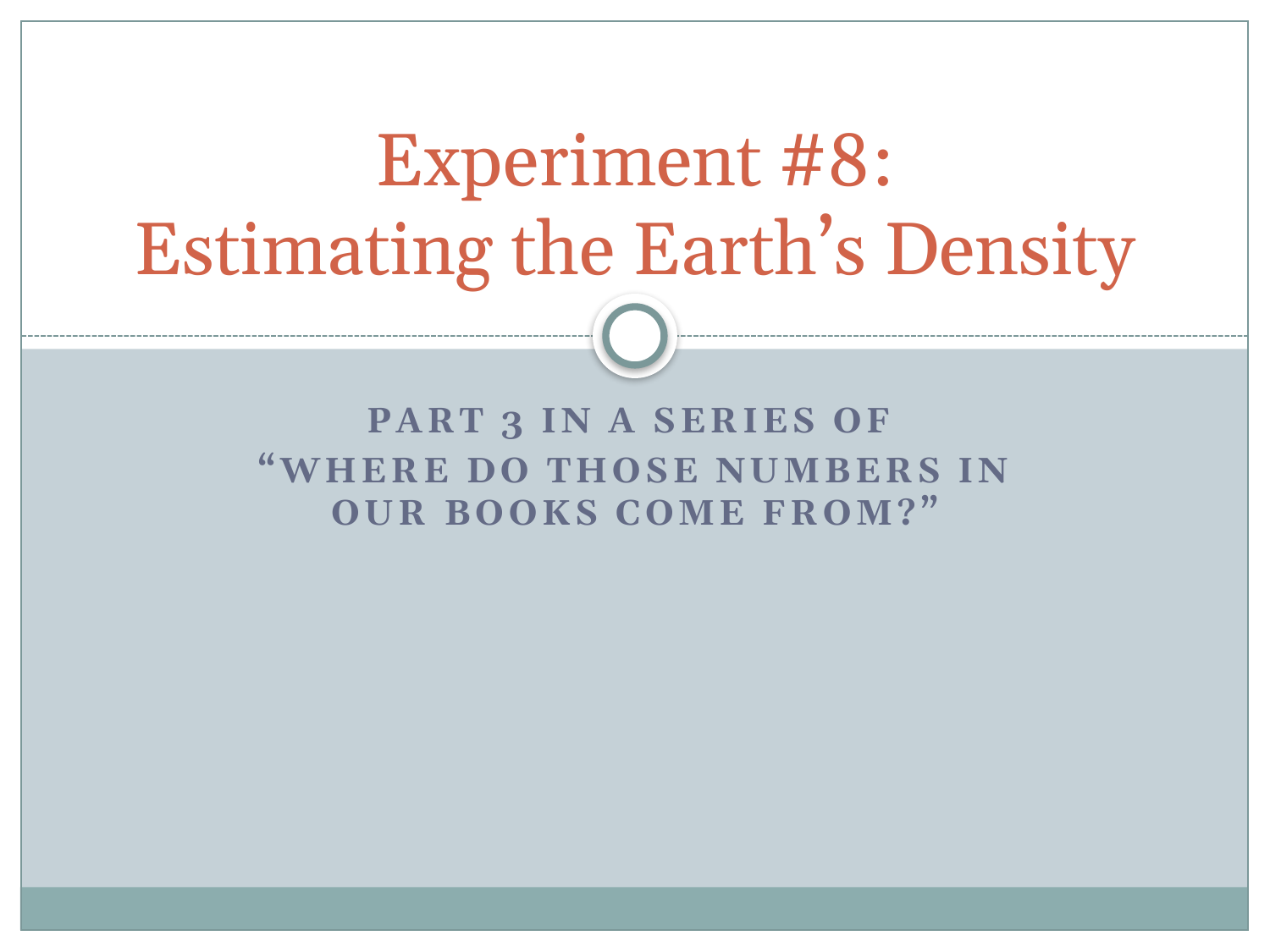

# Experiment #8: Estimating the Earth’s Density
Part 3 in a series of
“where do those numbers in our books come from?”